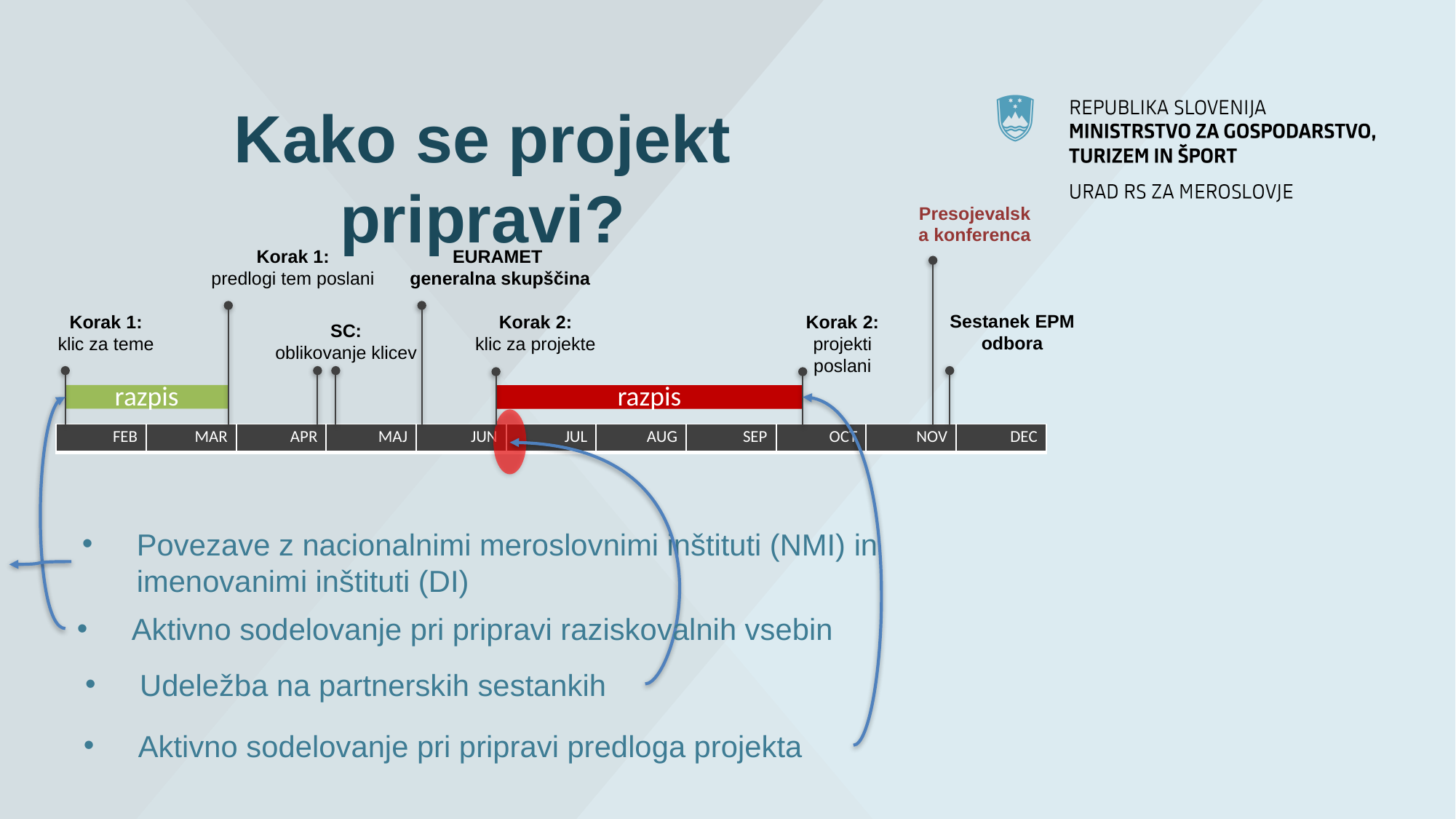

# Kako se projekt pripravi?
Presojevalska konferenca
EURAMET
generalna skupščina
Korak 1:
predlogi tem poslani
Sestanek EPM odbora
Korak 2:
projekti poslani
Korak 2:
klic za projekte
Korak 1:
klic za teme
SC:
oblikovanje klicev
razpis
razpis

| FEB | Mar | Apr | Maj | Jun | Jul | Aug | Sep | Oct | Nov | DEC |
| --- | --- | --- | --- | --- | --- | --- | --- | --- | --- | --- |
Povezave z nacionalnimi meroslovnimi inštituti (NMI) in imenovanimi inštituti (DI)

Aktivno sodelovanje pri pripravi raziskovalnih vsebin
Udeležba na partnerskih sestankih
Aktivno sodelovanje pri pripravi predloga projekta